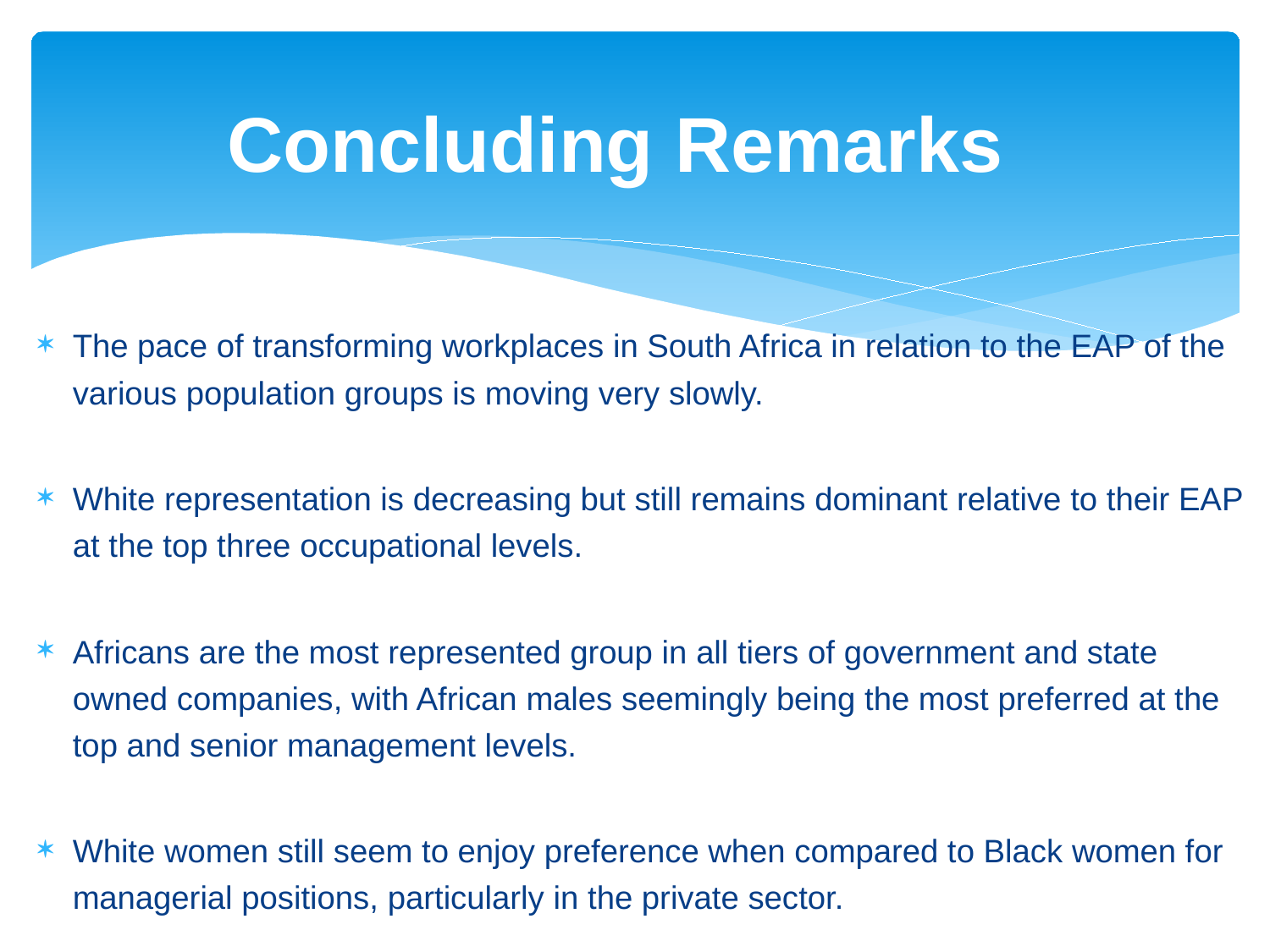

# Concluding Remarks

The pace of transforming workplaces in South Africa in relation to the EAP of the various population groups is moving very slowly.

White representation is decreasing but still remains dominant relative to their EAP at the top three occupational levels.

Africans are the most represented group in all tiers of government and state owned companies, with African males seemingly being the most preferred at the top and senior management levels.

White women still seem to enjoy preference when compared to Black women for managerial positions, particularly in the private sector.